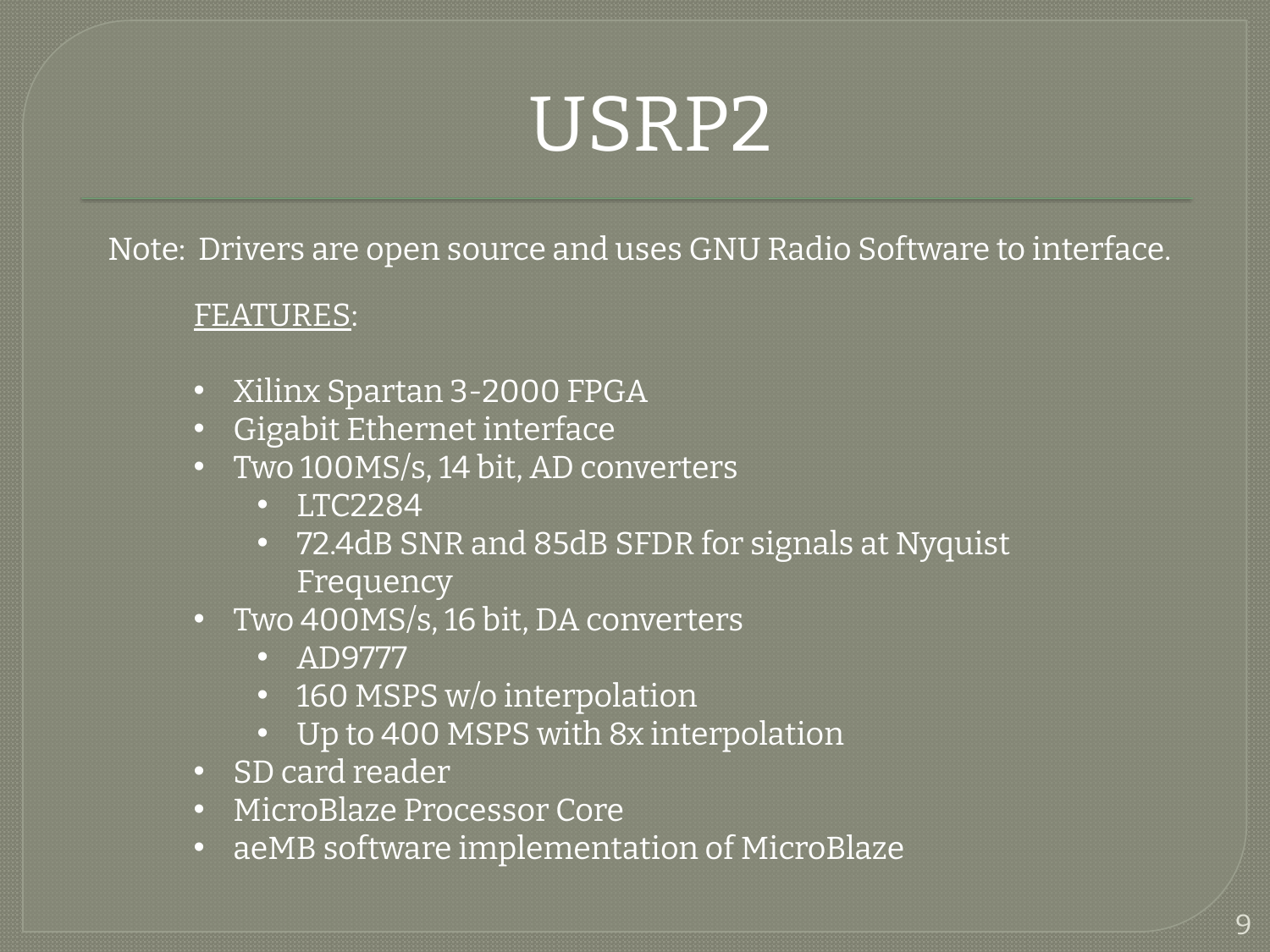

USRP2
Note:  Drivers are open source and uses GNU Radio Software to interface.
FEATURES:

Xilinx Spartan 3-2000 FPGA
Gigabit Ethernet interface
Two 100MS/s, 14 bit, AD converters
LTC2284
72.4dB SNR and 85dB SFDR for signals at Nyquist Frequency
Two 400MS/s, 16 bit, DA converters
AD9777
160 MSPS w/o interpolation
Up to 400 MSPS with 8x interpolation
SD card reader
MicroBlaze Processor Core
aeMB software implementation of MicroBlaze
9